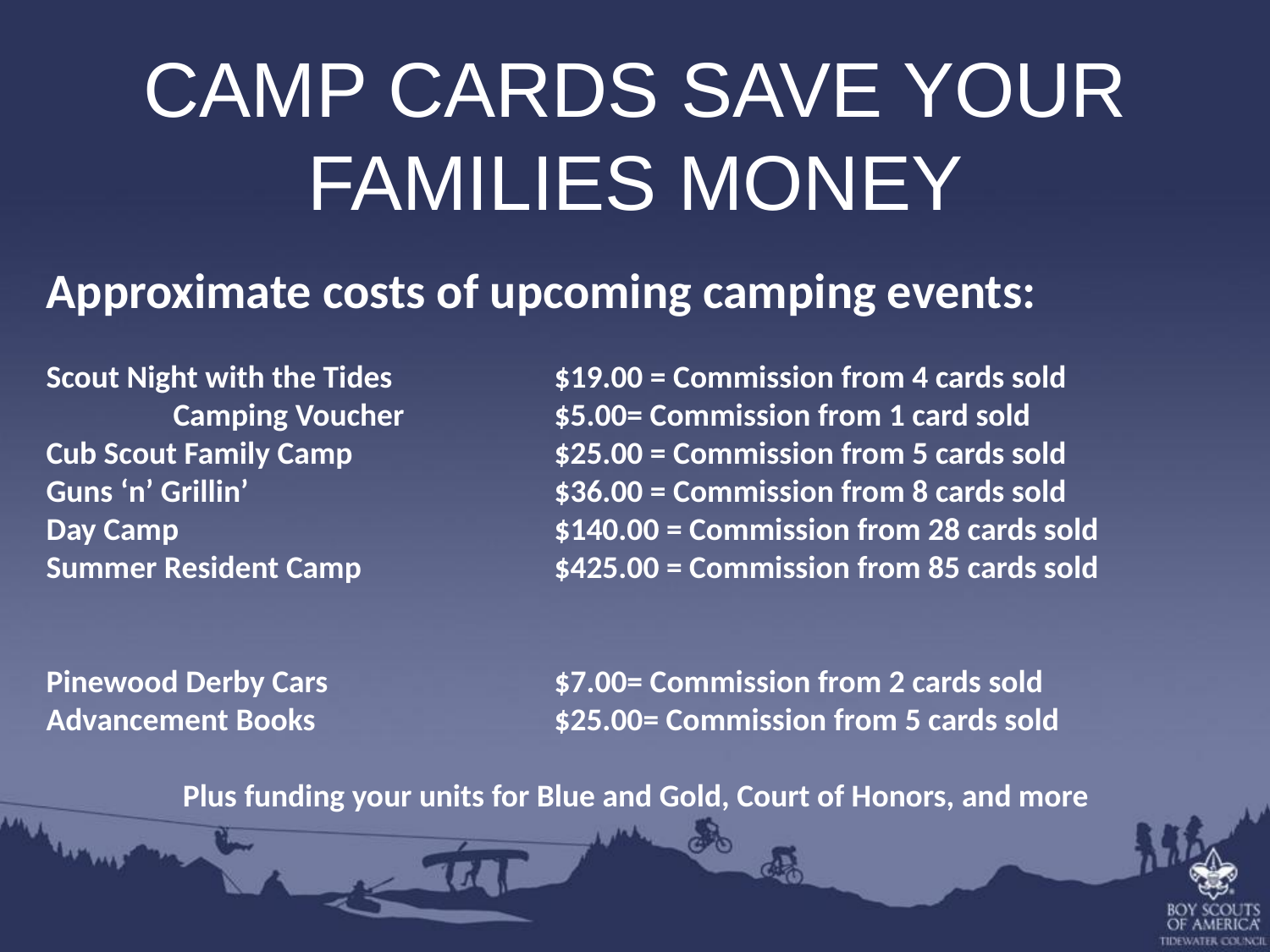

CAMP CARDS SAVE YOUR FAMILIES MONEY
Approximate costs of upcoming camping events:

Scout Night with the Tides		$19.00 = Commission from 4 cards sold
	Camping Voucher		$5.00= Commission from 1 card sold
Cub Scout Family Camp	  	$25.00 = Commission from 5 cards sold
Guns ‘n’ Grillin’                  	       	$36.00 = Commission from 8 cards sold
Day Camp     			$140.00 = Commission from 28 cards sold
Summer Resident Camp         		$425.00 = Commission from 85 cards sold

Pinewood Derby Cars		$7.00= Commission from 2 cards sold
Advancement Books 		$25.00= Commission from 5 cards sold

Plus funding your units for Blue and Gold, Court of Honors, and more